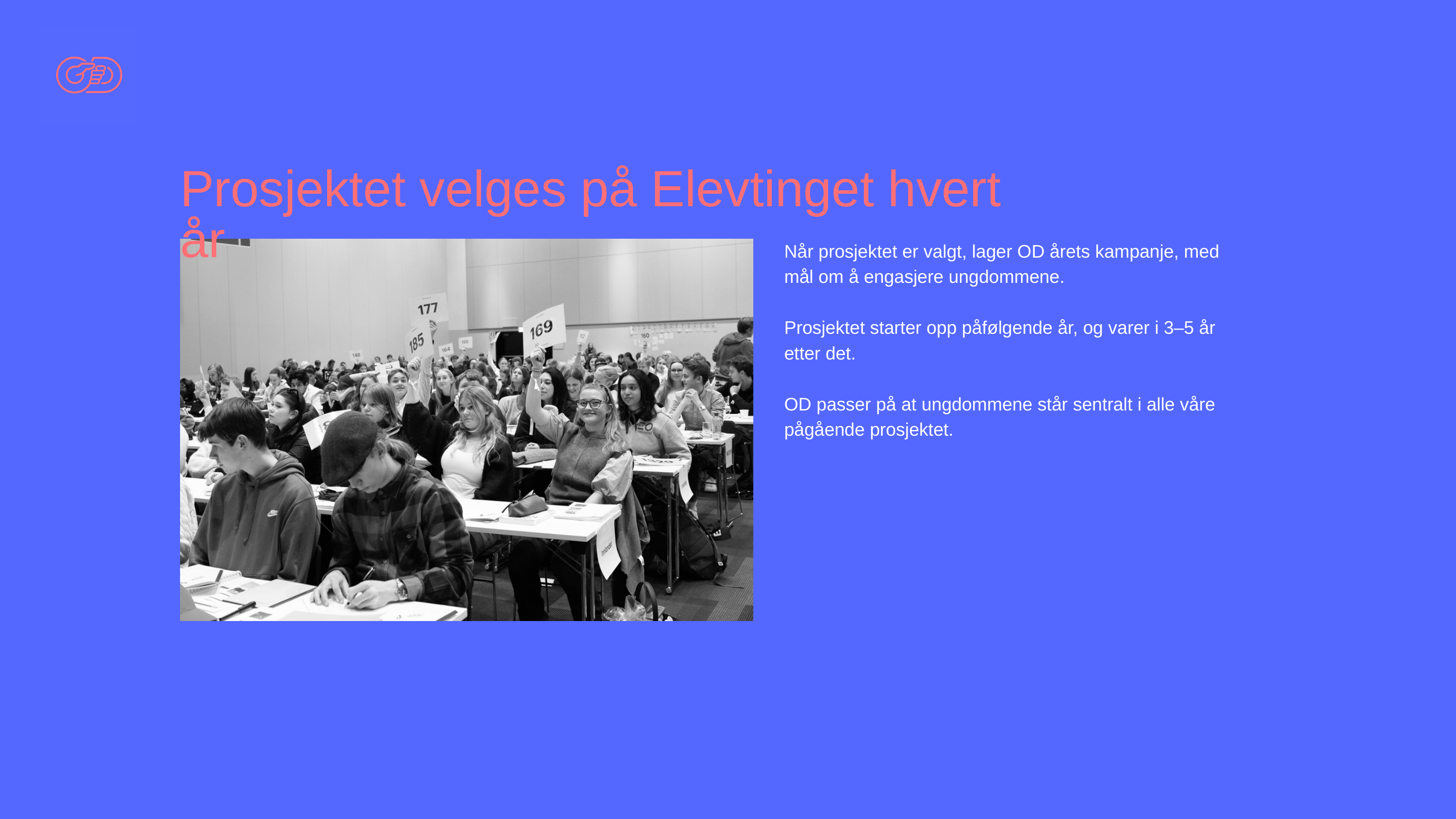

Prosjektet velges på Elevtinget hvert år
Når prosjektet er valgt, lager OD årets kampanje, med mål om å engasjere ungdommene.

Prosjektet starter opp påfølgende år, og varer i 3–5 år etter det.

OD passer på at ungdommene står sentralt i alle våre pågående prosjektet.